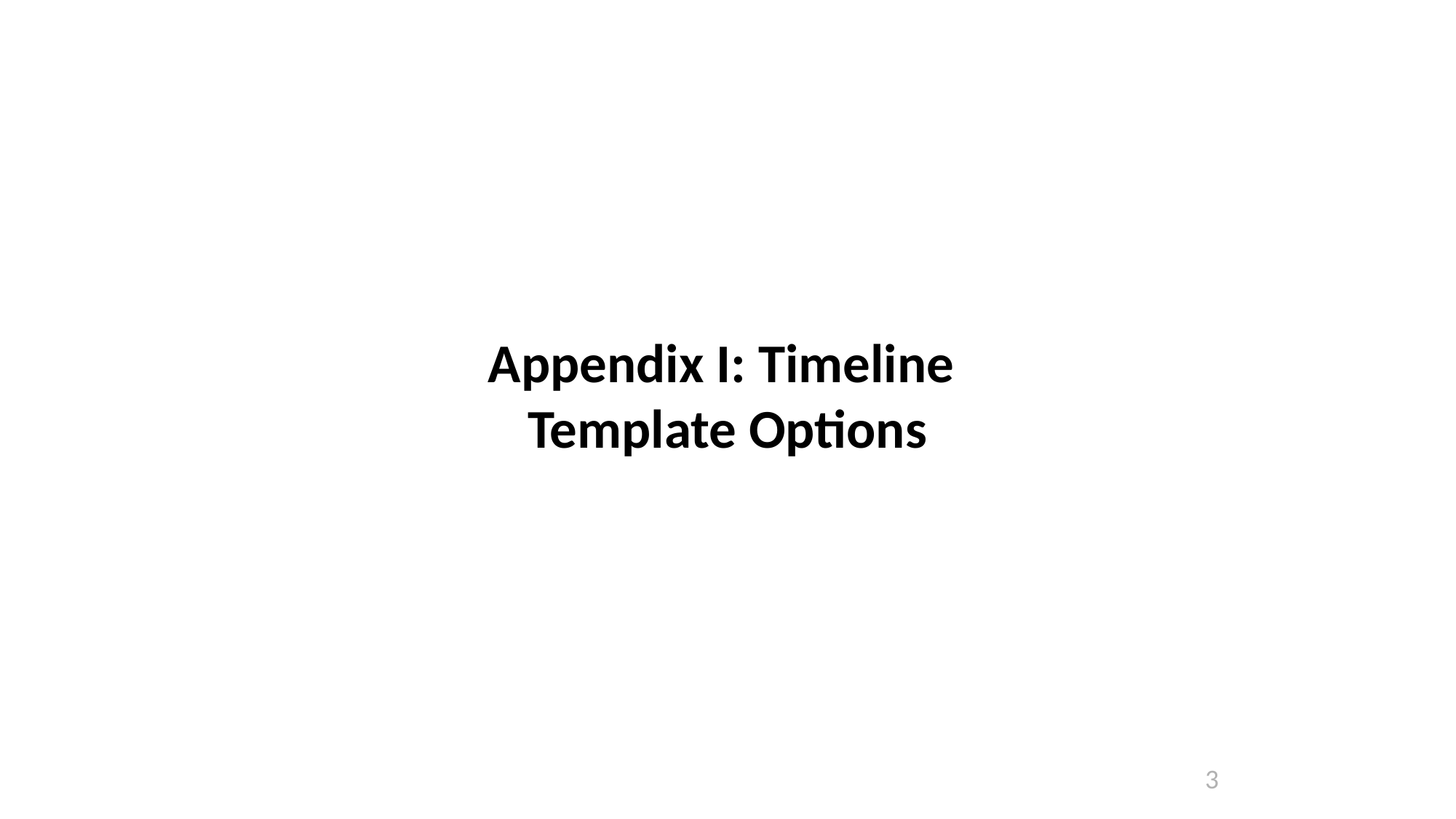

# Appendix I: Timeline Template Options
3